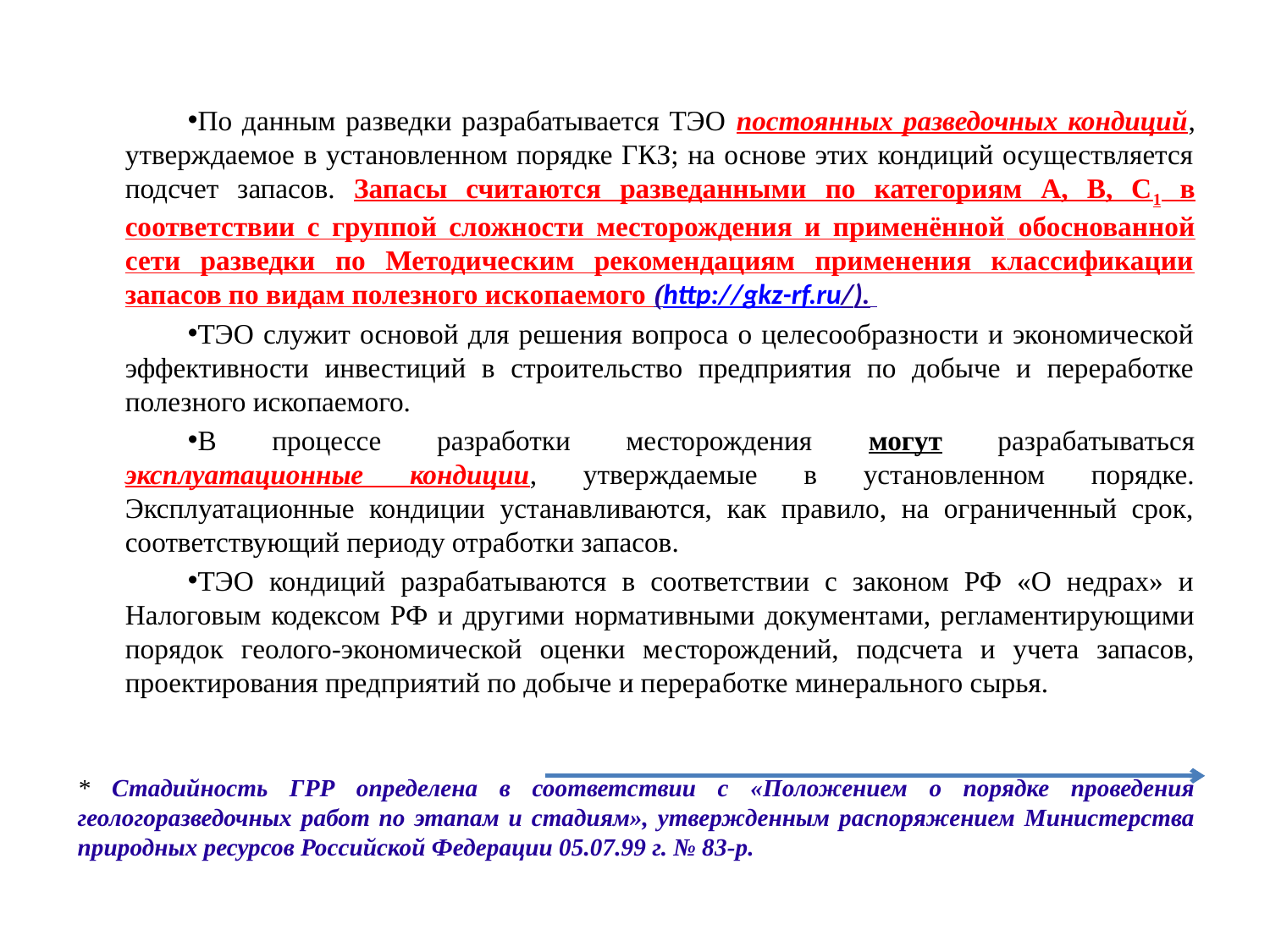

По данным разведки разрабатывается ТЭО постоянных разведочных кондиций, утверждаемое в установленном порядке ГКЗ; на основе этих кондиций осуществляется подсчет запасов. Запасы считаются разведанными по категориям А, В, С1 в соответствии с группой сложности месторождения и применённой обоснованной сети разведки по Методическим рекомендациям применения классификации запасов по видам полезного ископаемого (http://gkz-rf.ru/).
ТЭО служит основой для решения вопроса о целесообразности и экономической эф­фективности инвестиций в строительство предприятия по добыче и переработке полезного ископаемого.
В процессе разработки месторождения могут разрабатываться эксплуатационные кондиции, утвер­ждаемые в установленном порядке. Эксплуатационные кондиции устанавливаются, как правило, на ограниченный срок, соответствующий периоду отработки запасов.
ТЭО кон­диций разрабатываются в соответствии с законом РФ «О недрах» и Налоговым кодексом РФ и другими норма­тивными документами, регламентирующими порядок геолого-экономической оценки ме­сторождений, подсчета и учета запасов, проектирования предприятий по добыче и перера­ботке минерального сырья.

* Стадийность ГРР определена в соответствии с «Положением о порядке проведения геологоразведоч­ных работ по этапам и стадиям», утвержденным распоряжением Министерства природных ресурсов Российской Фе­дерации 05.07.99 г. № 83-р.